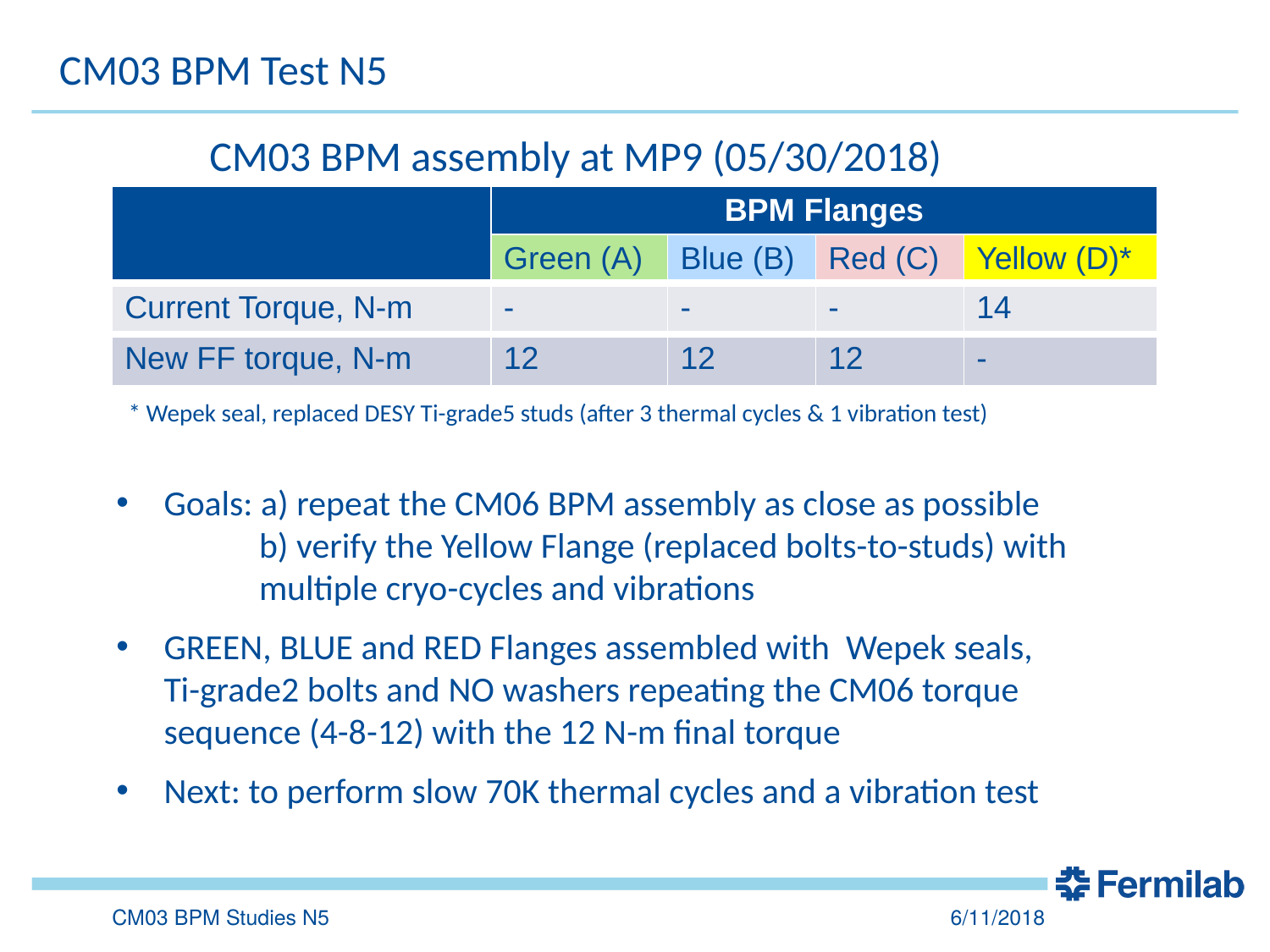

CM03 BPM Test N5
CM03 BPM assembly at MP9 (05/30/2018)
|  | BPM Flanges |  |  |  |
| --- | --- | --- | --- | --- |
|  | Green (A) | Blue (B) | Red (C) | Yellow (D)\* |
| Current Torque, N-m | - | - | - | 14 |
| New FF torque, N-m | 12 | 12 | 12 | - |
* Wepek seal, replaced DESY Ti-grade5 studs (after 3 thermal cycles & 1 vibration test)
Goals: a) repeat the CM06 BPM assembly as close as possible
b) verify the Yellow Flange (replaced bolts-to-studs) with multiple cryo-cycles and vibrations

GREEN, BLUE and RED Flanges assembled with  Wepek seals,
Ti-grade2 bolts and NO washers repeating the CM06 torque sequence (4-8-12) with the 12 N-m final torque

Next: to perform slow 70K thermal cycles and a vibration test
CM03 BPM Studies N5
6/11/2018